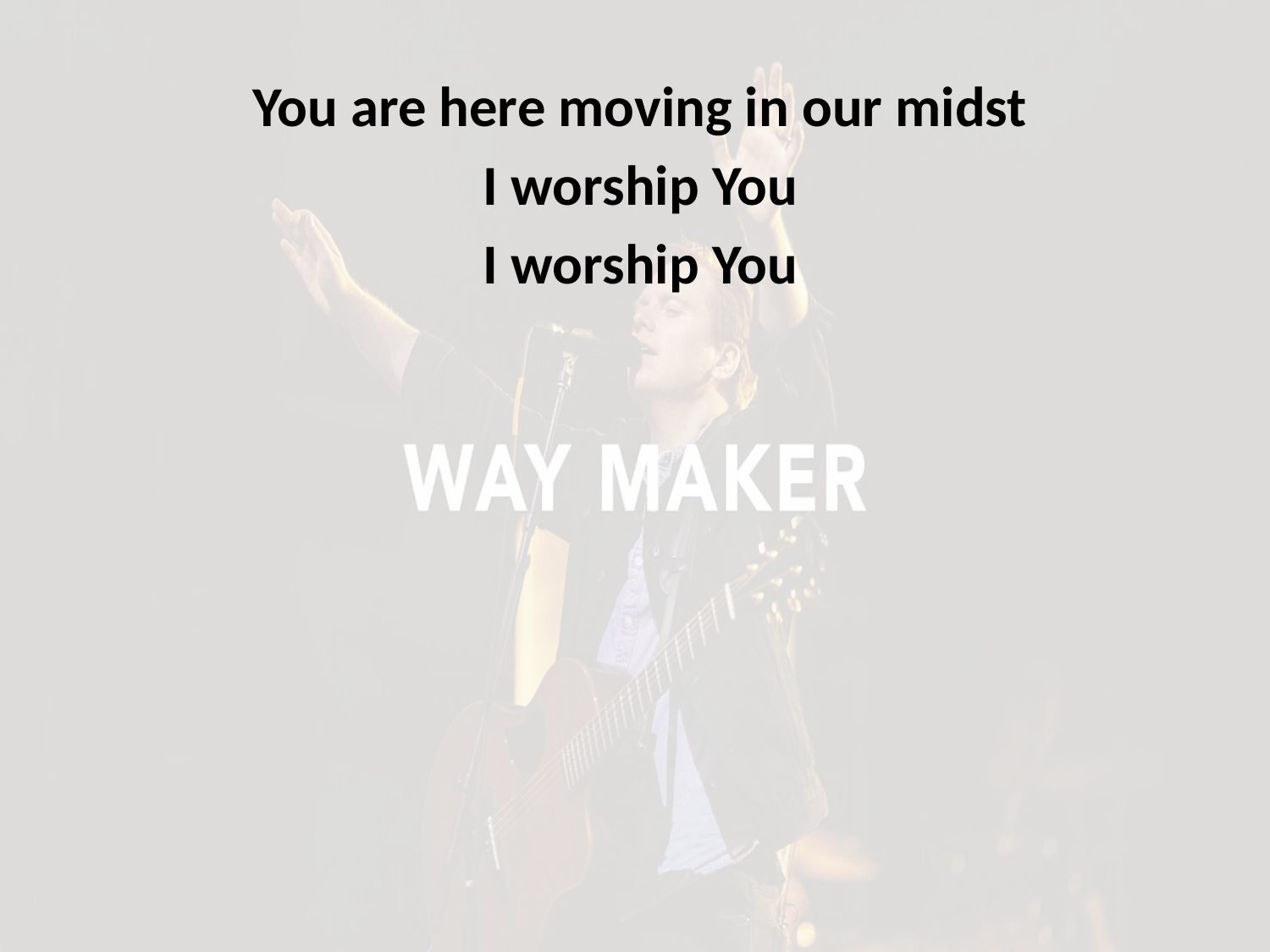

You are here moving in our midst
I worship You
I worship You